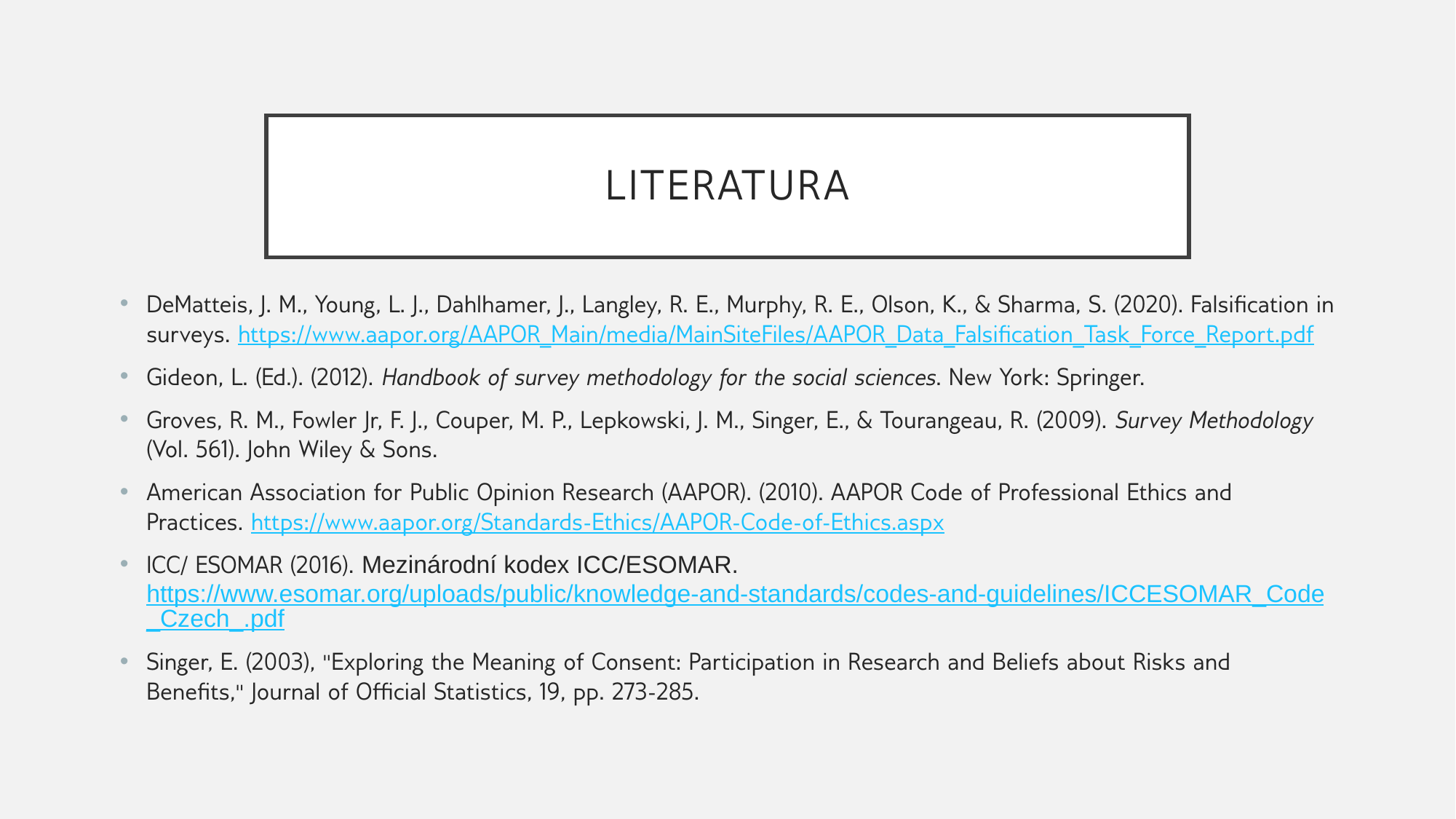

# Literatura
DeMatteis, J. M., Young, L. J., Dahlhamer, J., Langley, R. E., Murphy, R. E., Olson, K., & Sharma, S. (2020). Falsification in surveys. https://www.aapor.org/AAPOR_Main/media/MainSiteFiles/AAPOR_Data_Falsification_Task_Force_Report.pdf
Gideon, L. (Ed.). (2012). Handbook of survey methodology for the social sciences. New York: Springer.
Groves, R. M., Fowler Jr, F. J., Couper, M. P., Lepkowski, J. M., Singer, E., & Tourangeau, R. (2009). Survey Methodology (Vol. 561). John Wiley & Sons.
American Association for Public Opinion Research (AAPOR). (2010). AAPOR Code of Professional Ethics and Practices. https://www.aapor.org/Standards-Ethics/AAPOR-Code-of-Ethics.aspx
ICC/ ESOMAR (2016). Mezinárodní kodex ICC/ESOMAR. https://www.esomar.org/uploads/public/knowledge-and-standards/codes-and-guidelines/ICCESOMAR_Code_Czech_.pdf
Singer, E. (2003), "Exploring the Meaning of Consent: Participation in Research and Beliefs about Risks and Benefits," Journal of Official Statistics, 19, pp. 273-285.